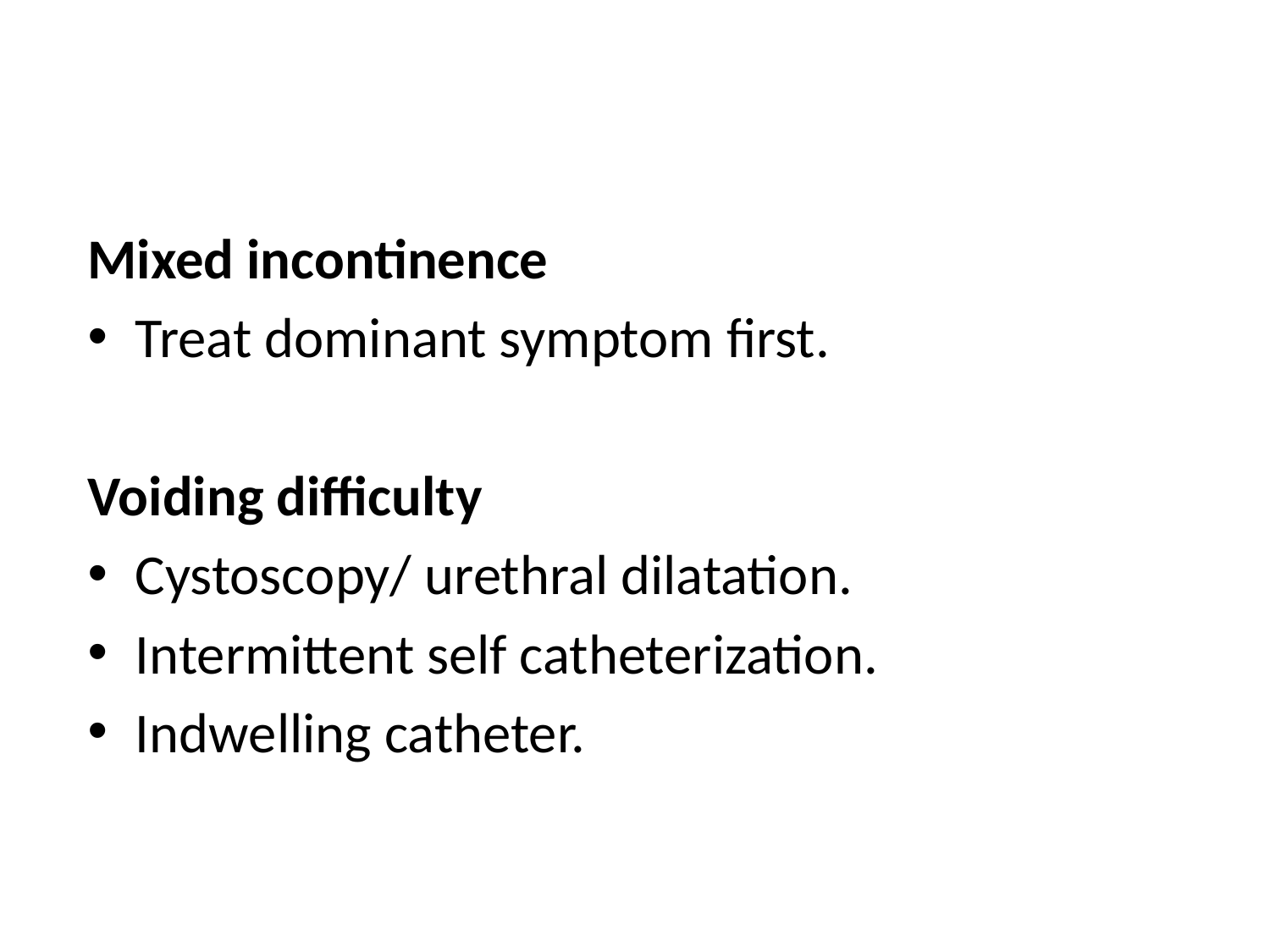

Mixed incontinence
Treat dominant symptom first.

Voiding difficulty
Cystoscopy/ urethral dilatation.
Intermittent self catheterization.
Indwelling catheter.